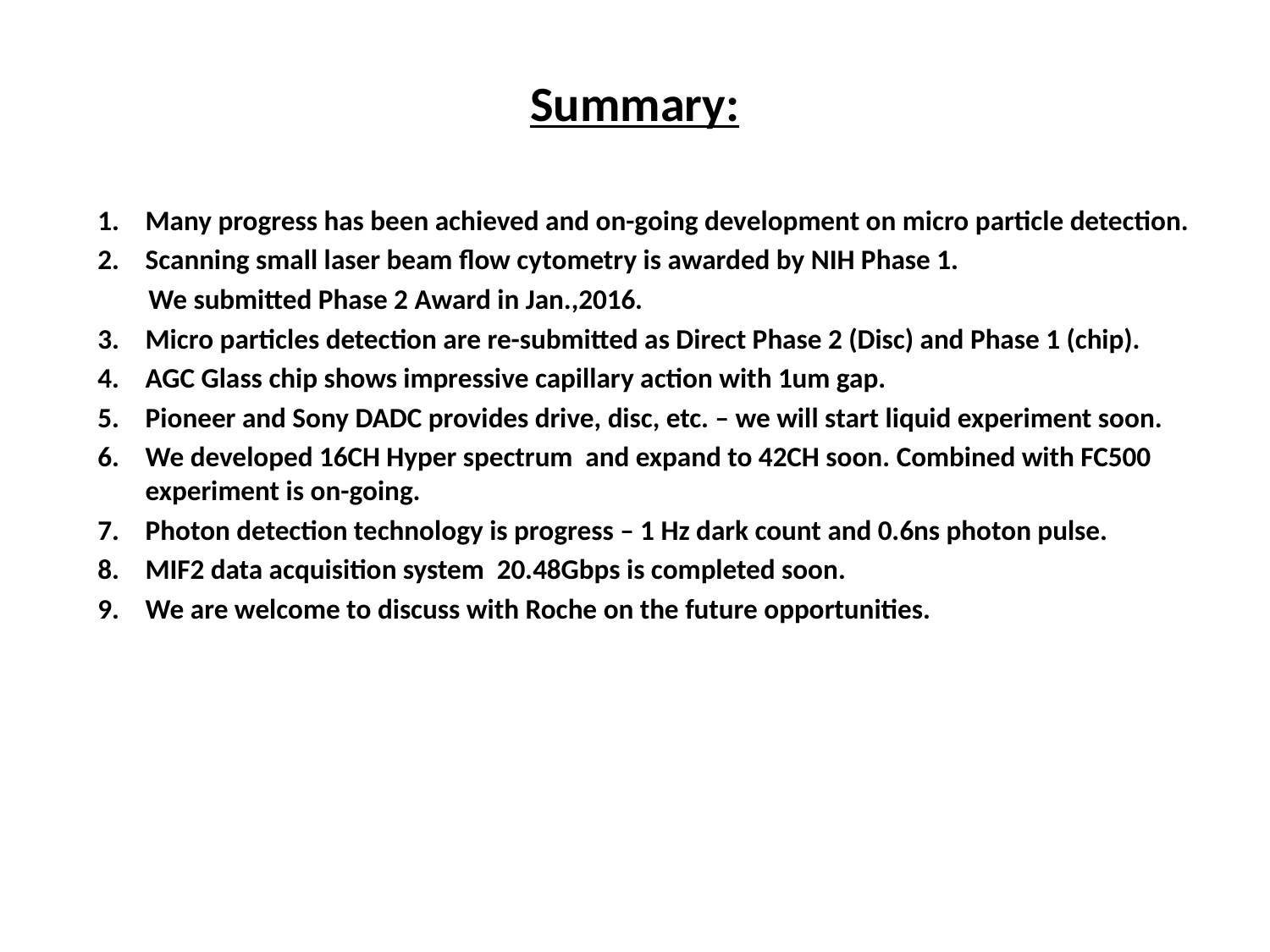

# Summary:
Many progress has been achieved and on-going development on micro particle detection.
Scanning small laser beam flow cytometry is awarded by NIH Phase 1.
        We submitted Phase 2 Award in Jan.,2016.
Micro particles detection are re-submitted as Direct Phase 2 (Disc) and Phase 1 (chip).
AGC Glass chip shows impressive capillary action with 1um gap.
Pioneer and Sony DADC provides drive, disc, etc. – we will start liquid experiment soon.
We developed 16CH Hyper spectrum  and expand to 42CH soon. Combined with FC500 experiment is on-going.
Photon detection technology is progress – 1 Hz dark count and 0.6ns photon pulse.
MIF2 data acquisition system  20.48Gbps is completed soon.
We are welcome to discuss with Roche on the future opportunities.